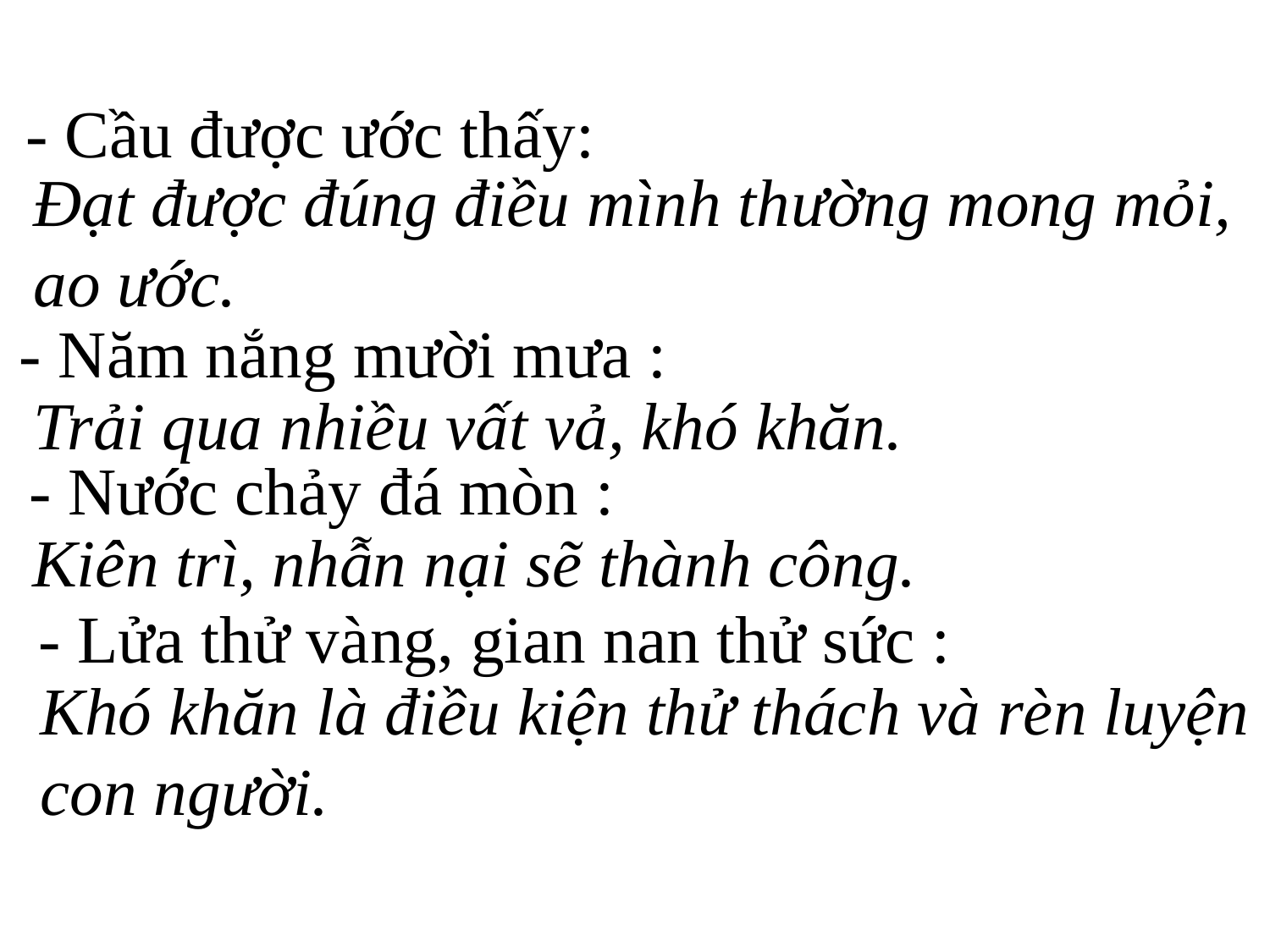

- Cầu được ước thấy:
Đạt được đúng điều mình thường mong mỏi, ao ước.
- Năm nắng m­ười m­ưa :
Trải qua nhiều vất vả, khó khăn.
- Nước chảy đá mòn :
Kiên trì, nhẫn nại sẽ thành công.
- Lửa thử vàng, gian nan thử sức :
Khó khăn là điều kiện thử thách và rèn luyện con ng­ười.